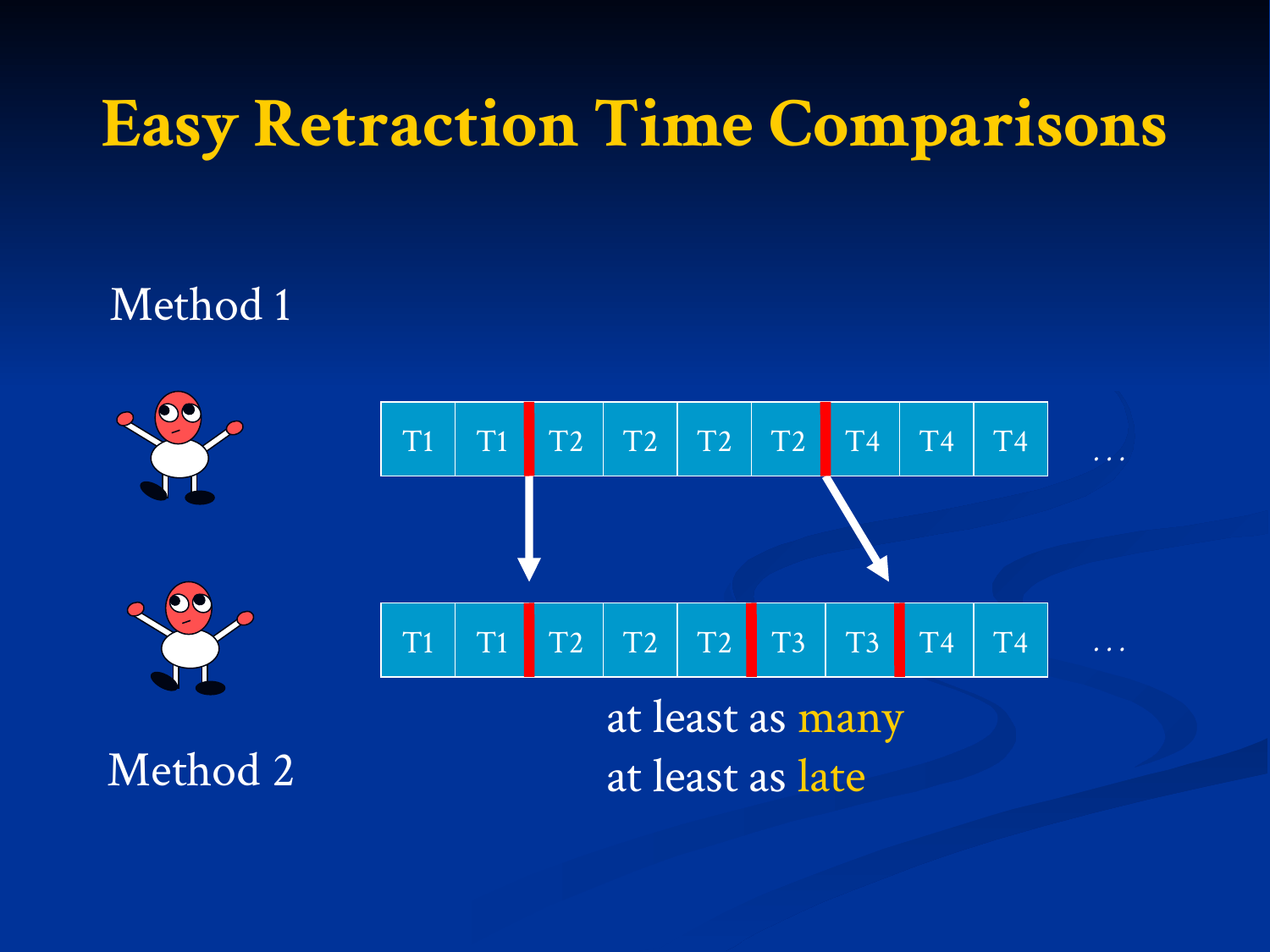

# Easy Retraction Time Comparisons
Method 1

T1
T1
T2

T2
T2
T2
T4

T4
T4
. . .

T1
T1
T2

T2
T2
T3

T3
T4

T4
. . .
at least as many
at least as late
Method 2